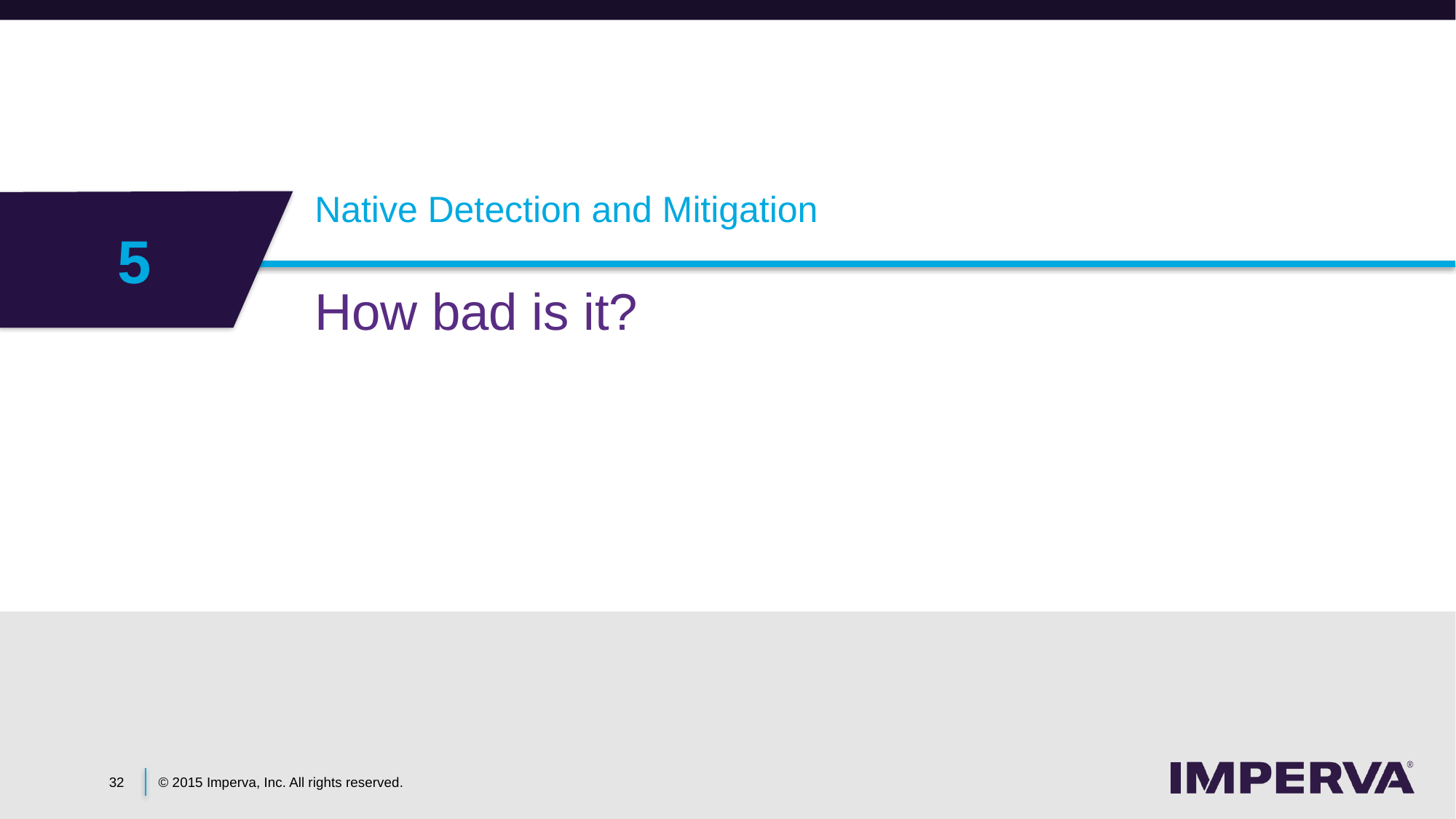

# Native Detection and Mitigation
5
How bad is it?
32